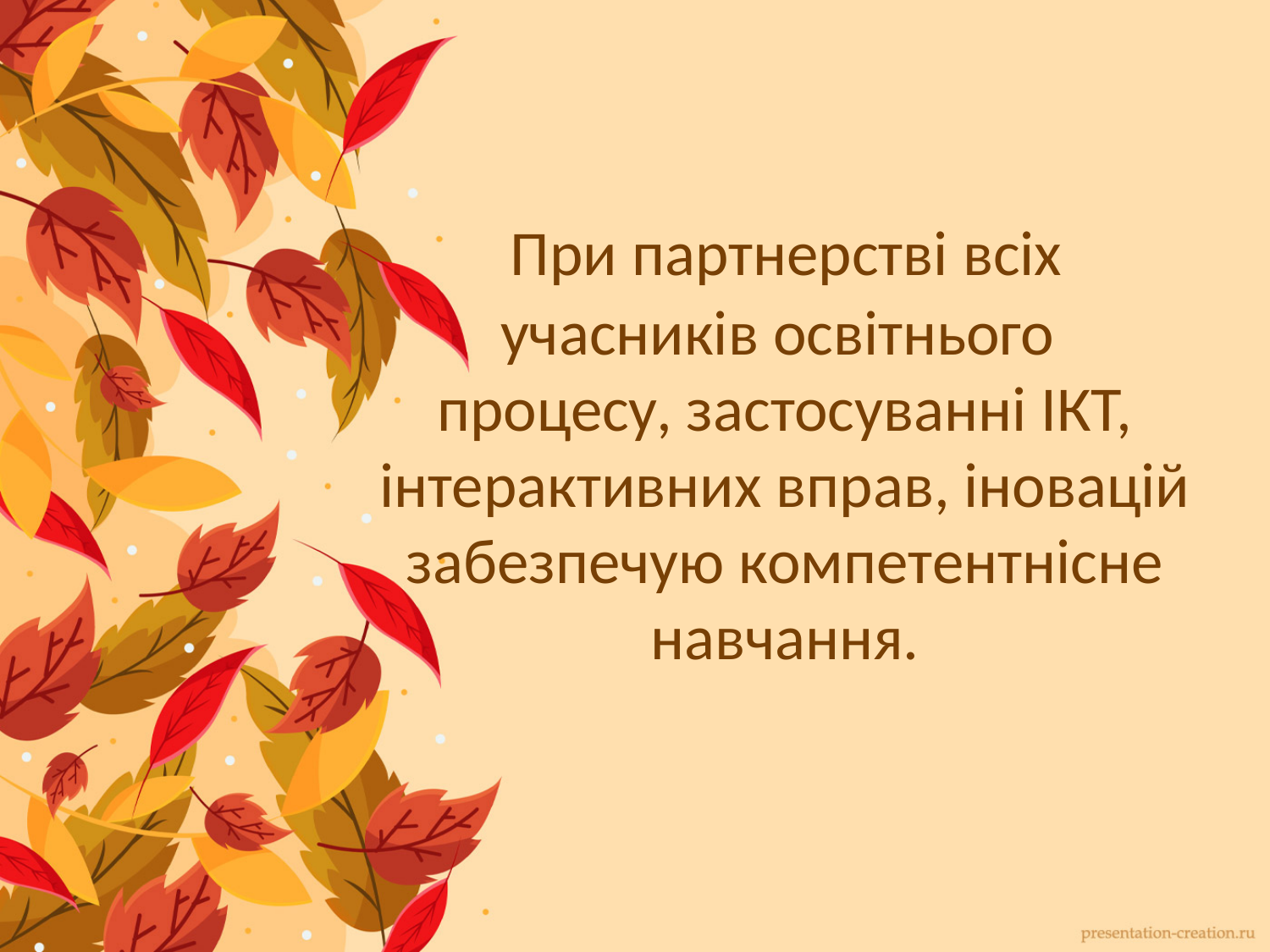

# При партнерстві всіх учасників освітнього процесу, застосуванні ІКТ, інтерактивних вправ, іновацій забезпечую компетентнісне навчання.